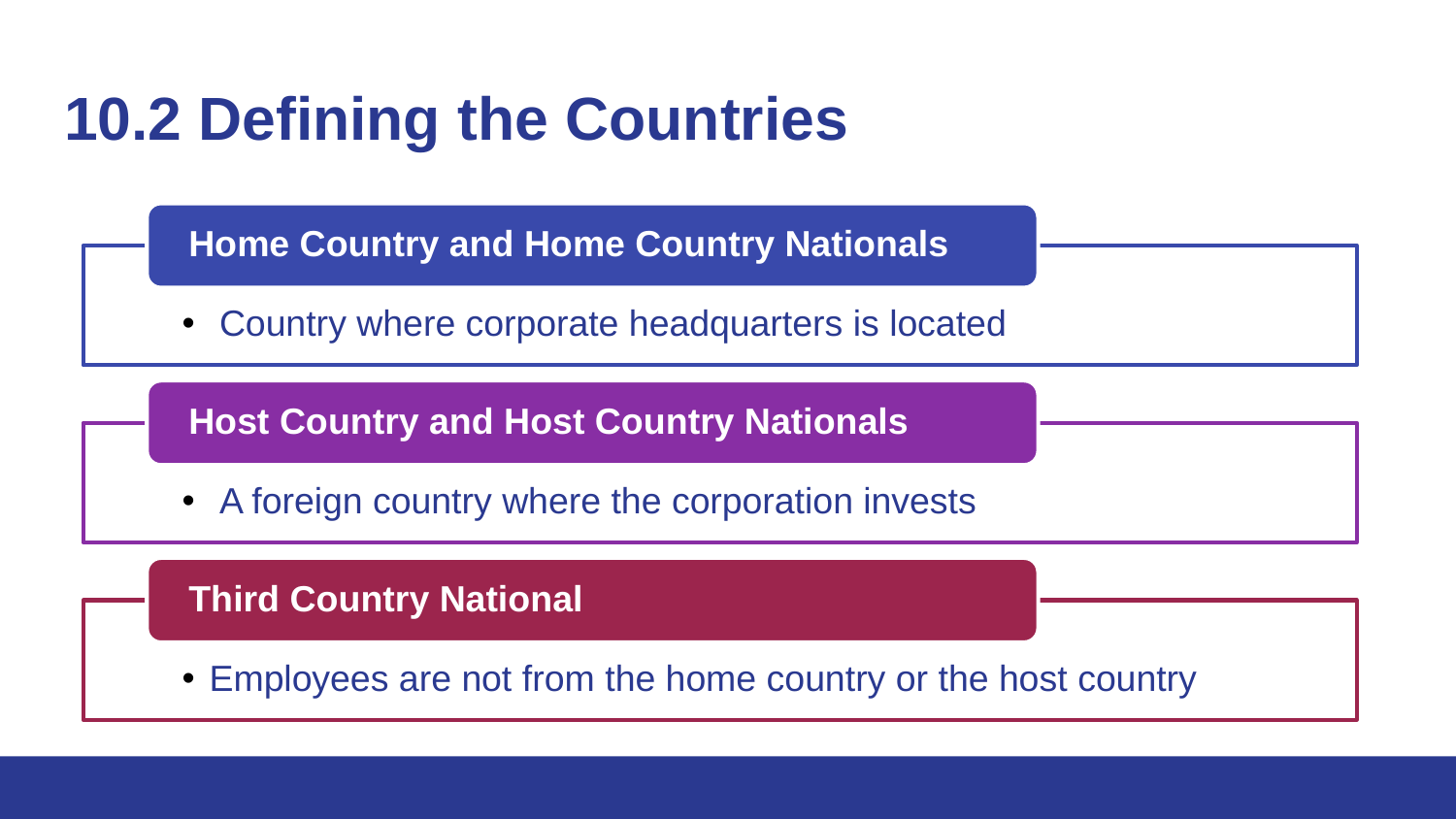

# 10.2 Defining the Countries
 Country where corporate headquarters is located
Home Country and Home Country Nationals
 A foreign country where the corporation invests
Host Country and Host Country Nationals
Employees are not from the home country or the host country
Third Country National